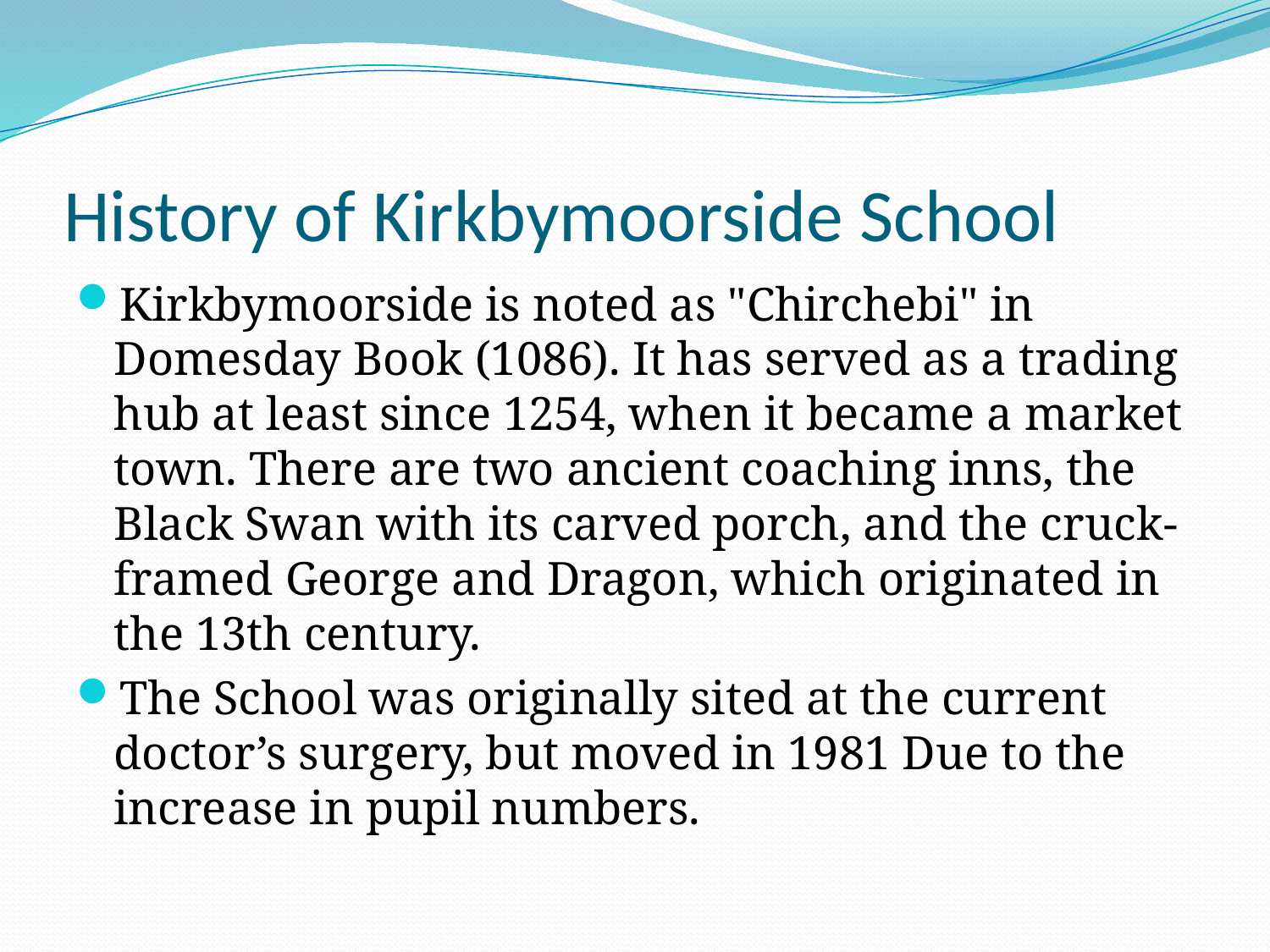

# History of Kirkbymoorside School
Kirkbymoorside is noted as "Chirchebi" in Domesday Book (1086). It has served as a trading hub at least since 1254, when it became a market town. There are two ancient coaching inns, the Black Swan with its carved porch, and the cruck-framed George and Dragon, which originated in the 13th century.
The School was originally sited at the current doctor’s surgery, but moved in 1981 Due to the increase in pupil numbers.